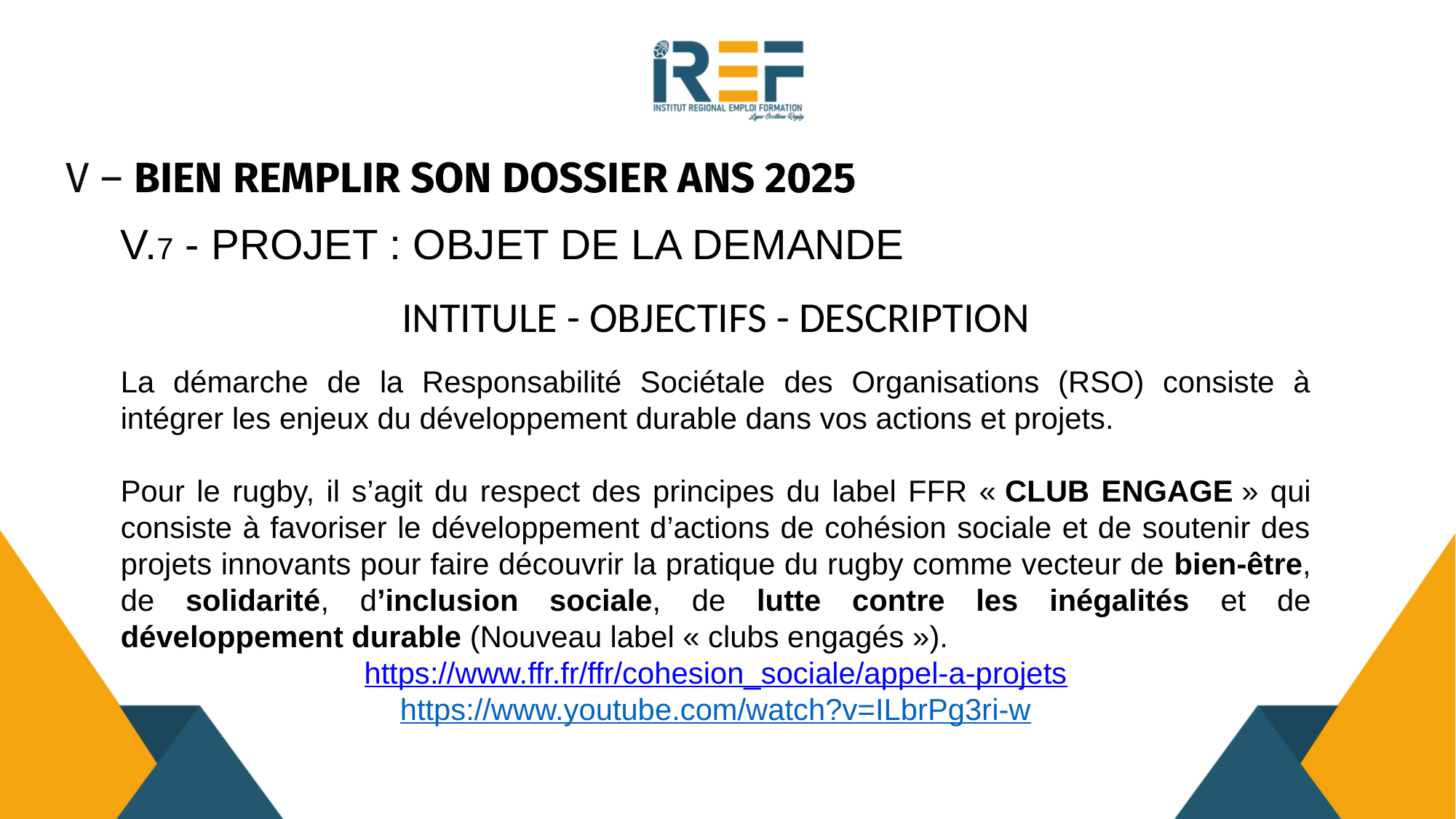

# V – BIEN REMPLIR SON DOSSIER ANS 2025
V.7 - PROJET : OBJET DE LA DEMANDE

INTITULE - OBJECTIFS - DESCRIPTION

La démarche de la Responsabilité Sociétale des Organisations (RSO) consiste à intégrer les enjeux du développement durable dans vos actions et projets.

Pour le rugby, il s’agit du respect des principes du label FFR « CLUB ENGAGE » qui consiste à favoriser le développement d’actions de cohésion sociale et de soutenir des projets innovants pour faire découvrir la pratique du rugby comme vecteur de bien-être, de solidarité, d’inclusion sociale, de lutte contre les inégalités et de développement durable (Nouveau label « clubs engagés »).
https://www.ffr.fr/ffr/cohesion_sociale/appel-a-projets
https://www.youtube.com/watch?v=ILbrPg3ri-w

.

.
 .